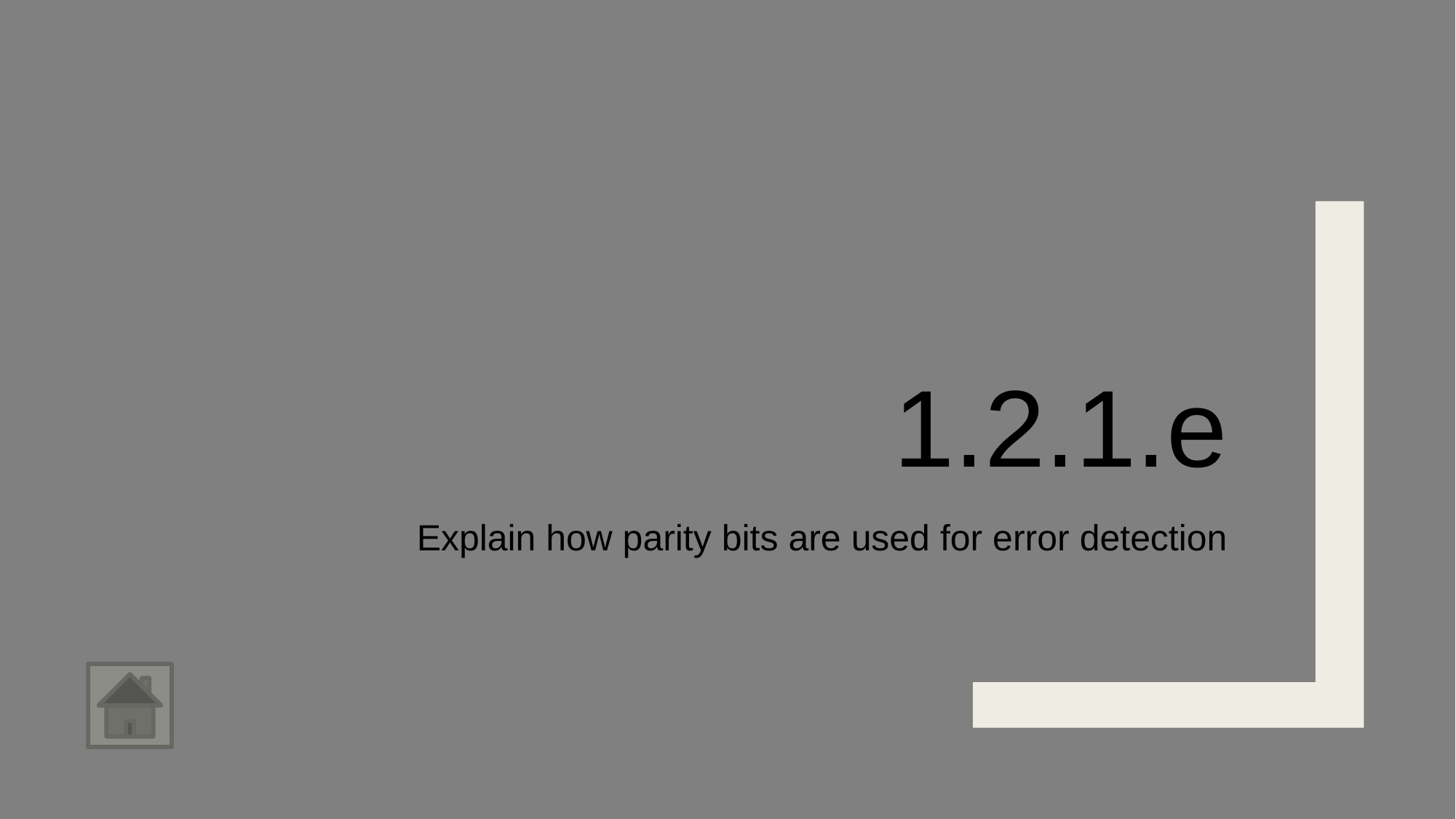

# 1.2.1.e
Explain how parity bits are used for error detection